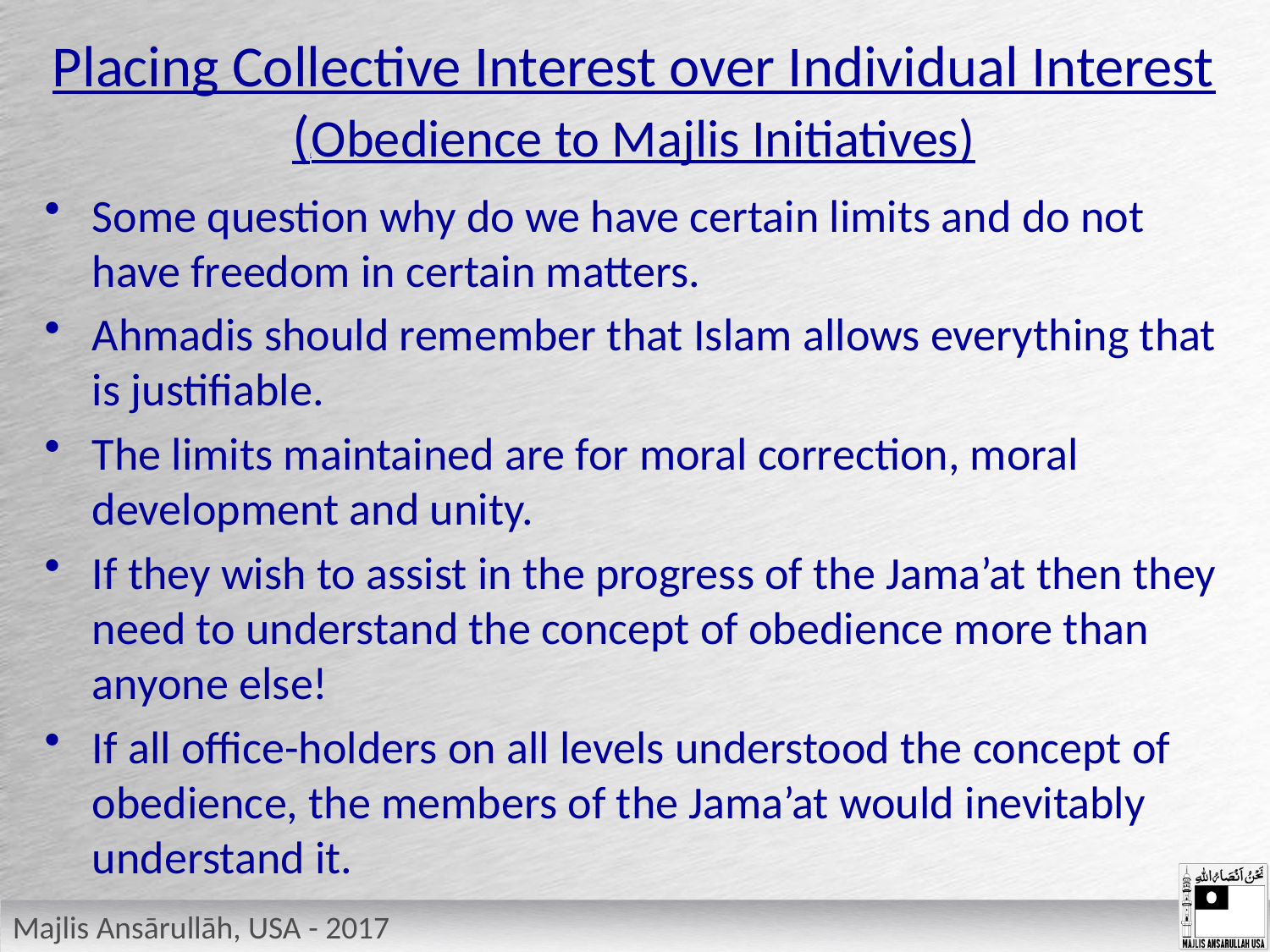

# Placing Collective Interest over Individual Interest ((Obedience to Majlis Initiatives)
Some question why do we have certain limits and do not have freedom in certain matters.
Ahmadis should remember that Islam allows everything that is justifiable.
The limits maintained are for moral correction, moral development and unity.
If they wish to assist in the progress of the Jama’at then they need to understand the concept of obedience more than anyone else!
If all office-holders on all levels understood the concept of obedience, the members of the Jama’at would inevitably understand it.